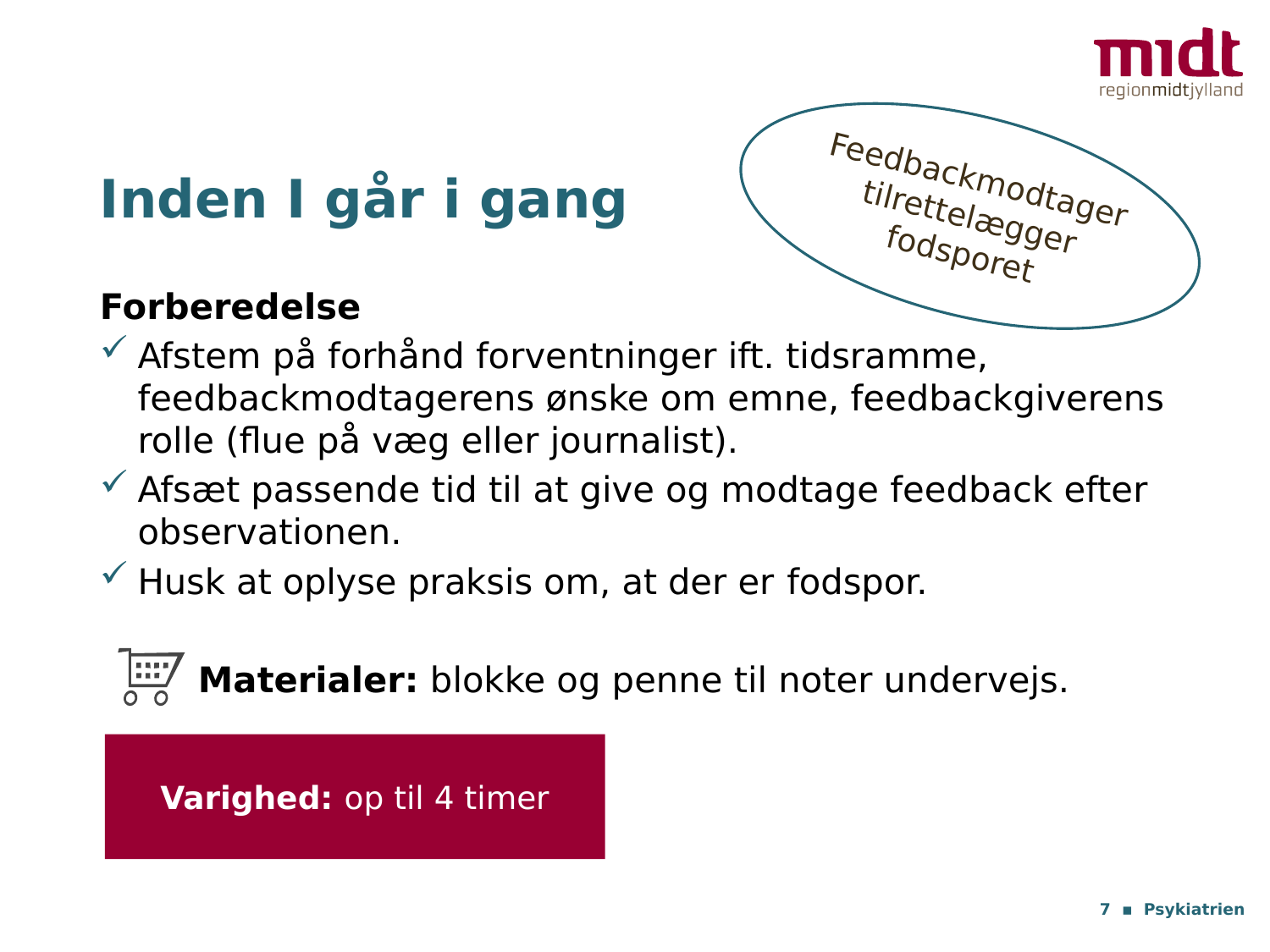

Feedbackmodtager tilrettelægger fodsporet
# Inden I går i gang
Forberedelse
Afstem på forhånd forventninger ift. tidsramme, feedbackmodtagerens ønske om emne, feedbackgiverens rolle (flue på væg eller journalist).
Afsæt passende tid til at give og modtage feedback efter observationen.
Husk at oplyse praksis om, at der er fodspor.

        Materialer: blokke og penne til noter undervejs.

Varighed: op til 4 timer
7  ▪  Psykiatrien